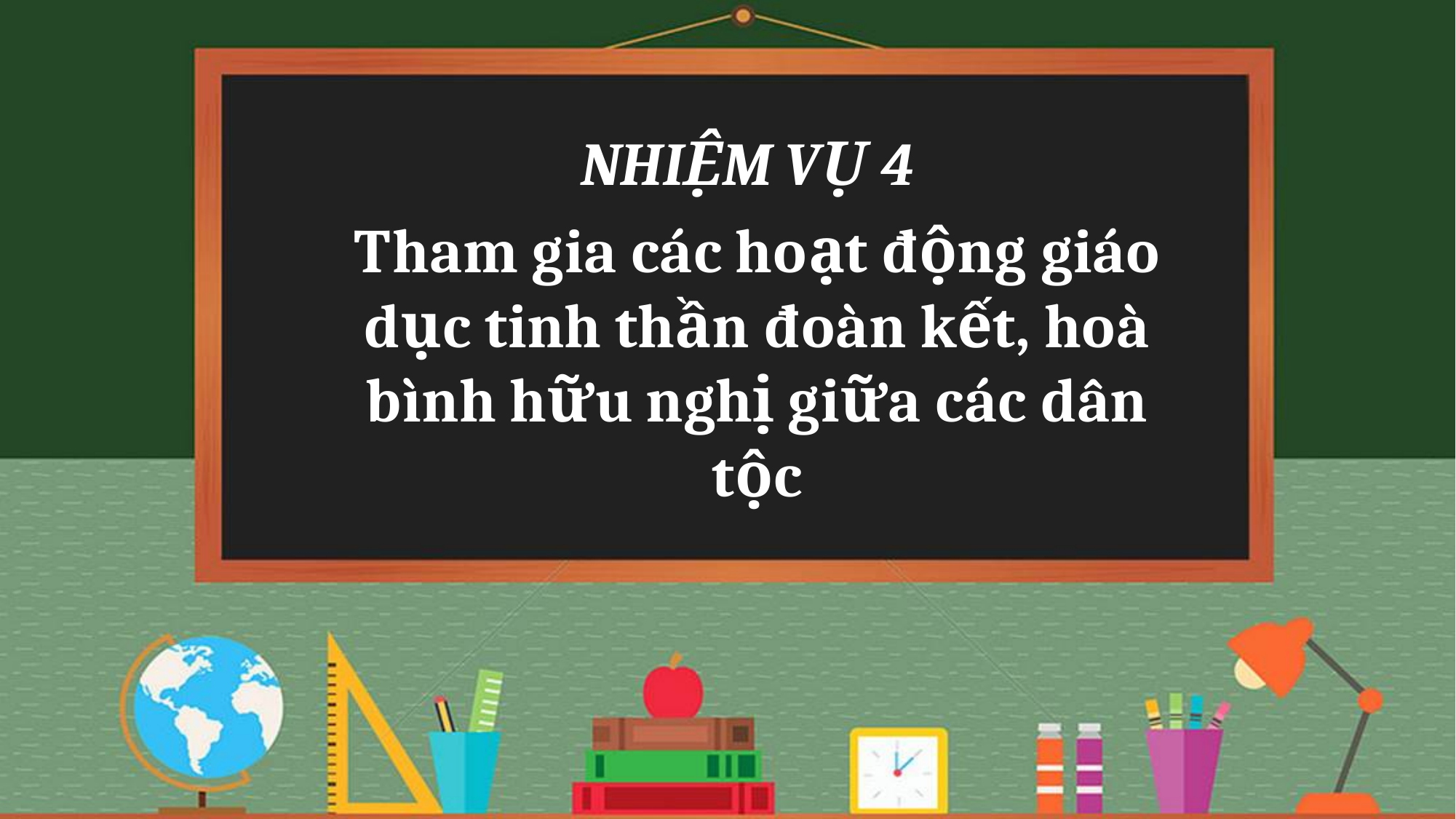

NHIỆM VỤ 4
Tham gia các hoạt động giáo dục tinh thần đoàn kết, hoà bình hữu nghị giữa các dân tộc